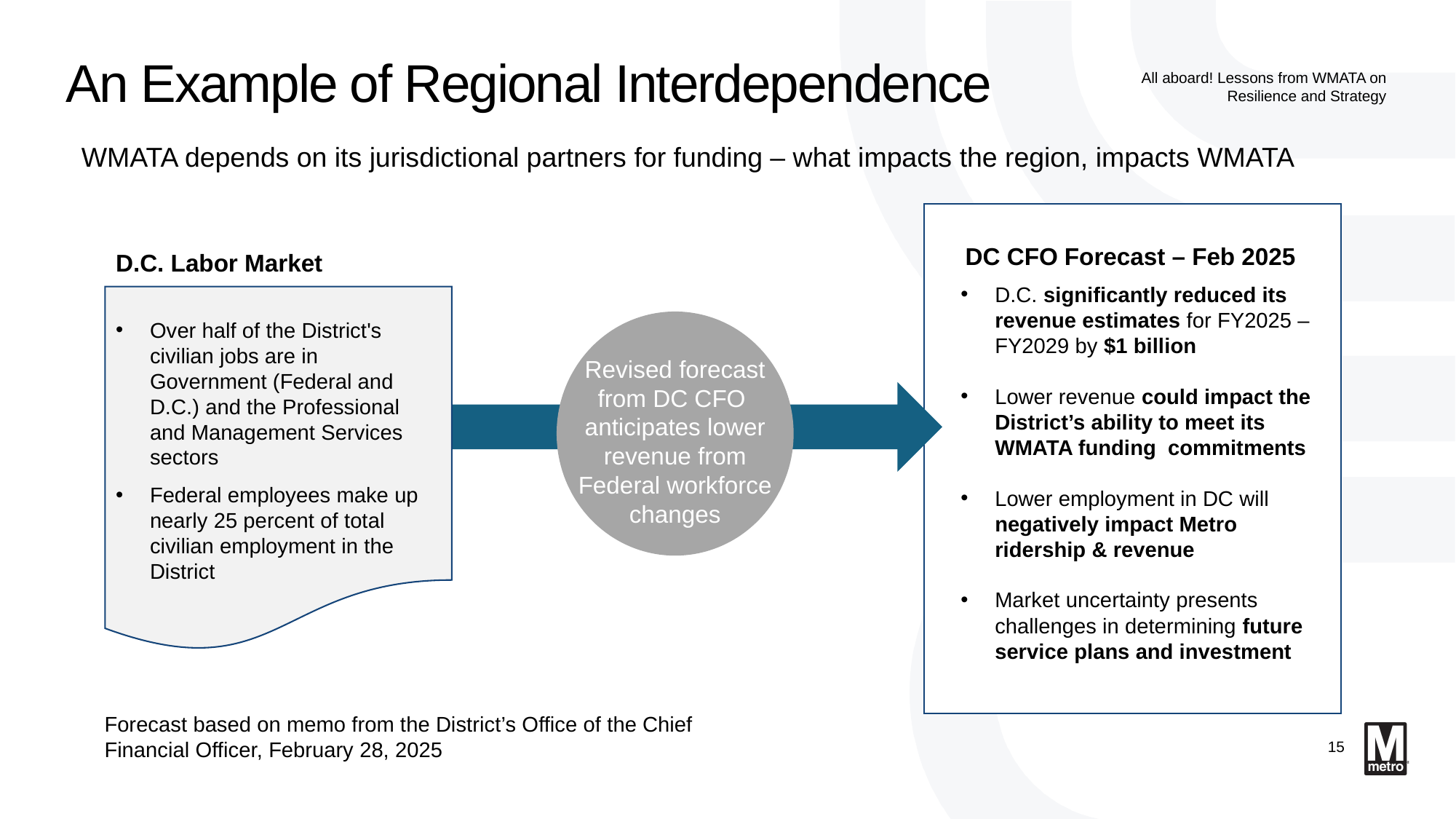

# An Example of Regional Interdependence
All aboard! Lessons from WMATA on Resilience and Strategy

WMATA depends on its jurisdictional partners for funding – what impacts the region, impacts WMATA

DC CFO Forecast – Feb 2025
D.C. Labor Market
D.C. significantly reduced its revenue estimates for FY2025 – FY2029 by $1 billion

Lower revenue could impact the District’s ability to meet its WMATA funding  commitments

Lower employment in DC will  negatively impact Metro ridership & revenue

Market uncertainty presents challenges in determining future service plans and investment

Over half of the District's civilian jobs are in Government (Federal and D.C.) and the Professional and Management Services sectors
Federal employees make up nearly 25 percent of total civilian employment in the District

Revised forecast from DC CFO  anticipates lower revenue from Federal workforce changes

Forecast based on memo from the District’s Office of the Chief Financial Officer, February 28, 2025
15